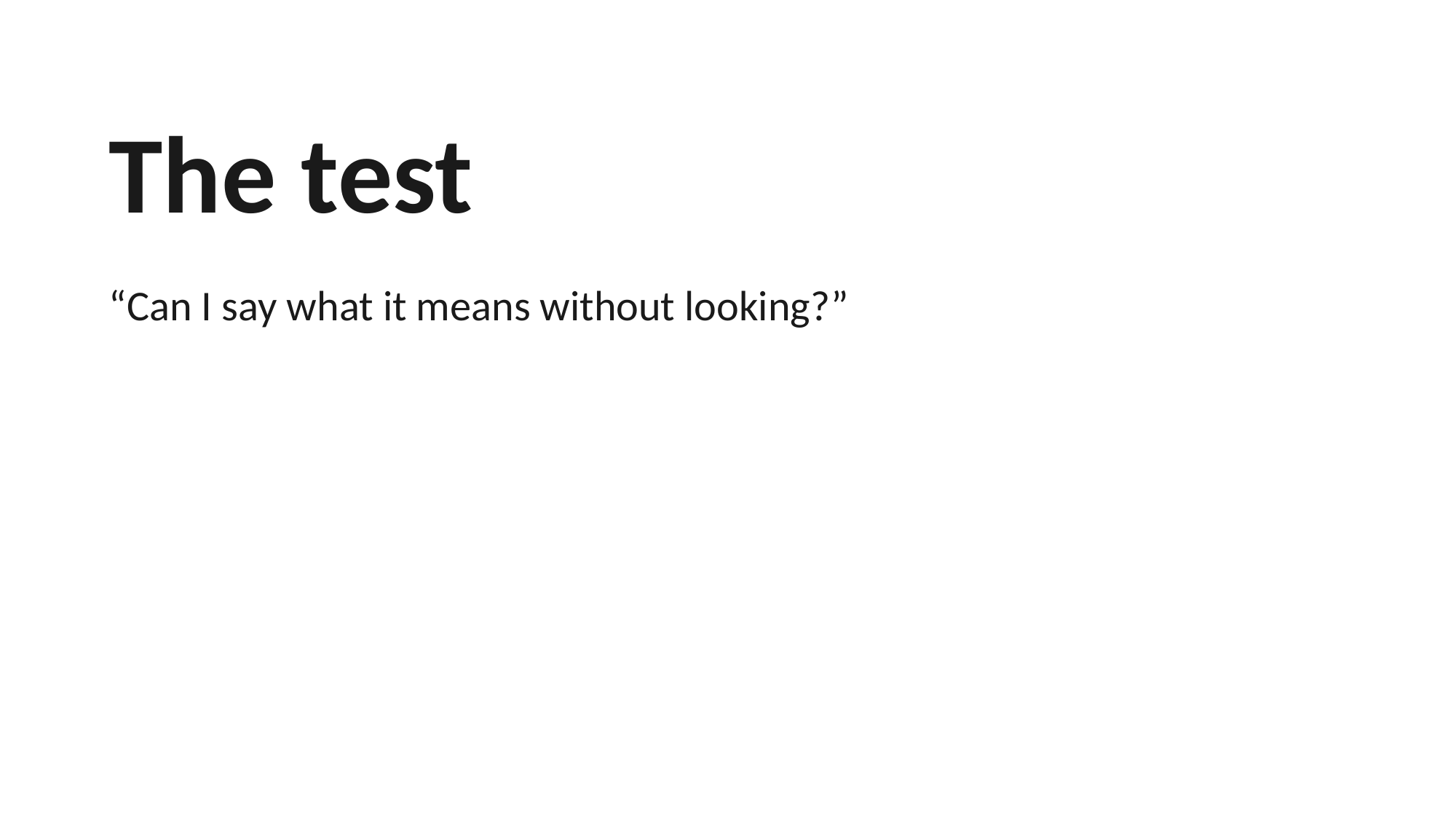

The test
“Can I say what it means without looking?”